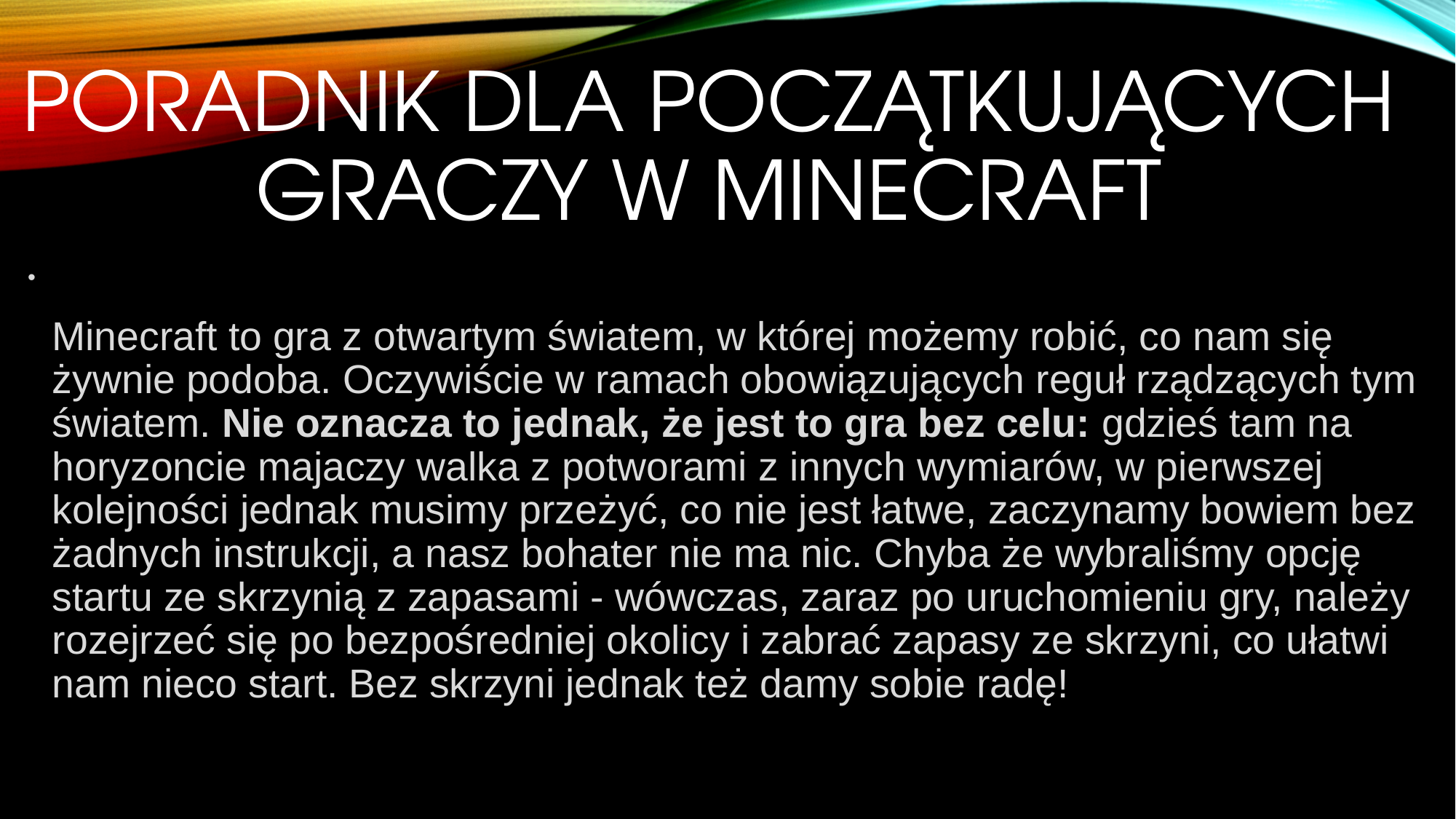

# PORADNIk DLA POCZĄTKUJĄCYCH GRACZY W MINECRAFT
Minecraft to gra z otwartym światem, w której możemy robić, co nam się żywnie podoba. Oczywiście w ramach obowiązujących reguł rządzących tym światem. Nie oznacza to jednak, że jest to gra bez celu: gdzieś tam na horyzoncie majaczy walka z potworami z innych wymiarów, w pierwszej kolejności jednak musimy przeżyć, co nie jest łatwe, zaczynamy bowiem bez żadnych instrukcji, a nasz bohater nie ma nic. Chyba że wybraliśmy opcję startu ze skrzynią z zapasami - wówczas, zaraz po uruchomieniu gry, należy rozejrzeć się po bezpośredniej okolicy i zabrać zapasy ze skrzyni, co ułatwi nam nieco start. Bez skrzyni jednak też damy sobie radę!